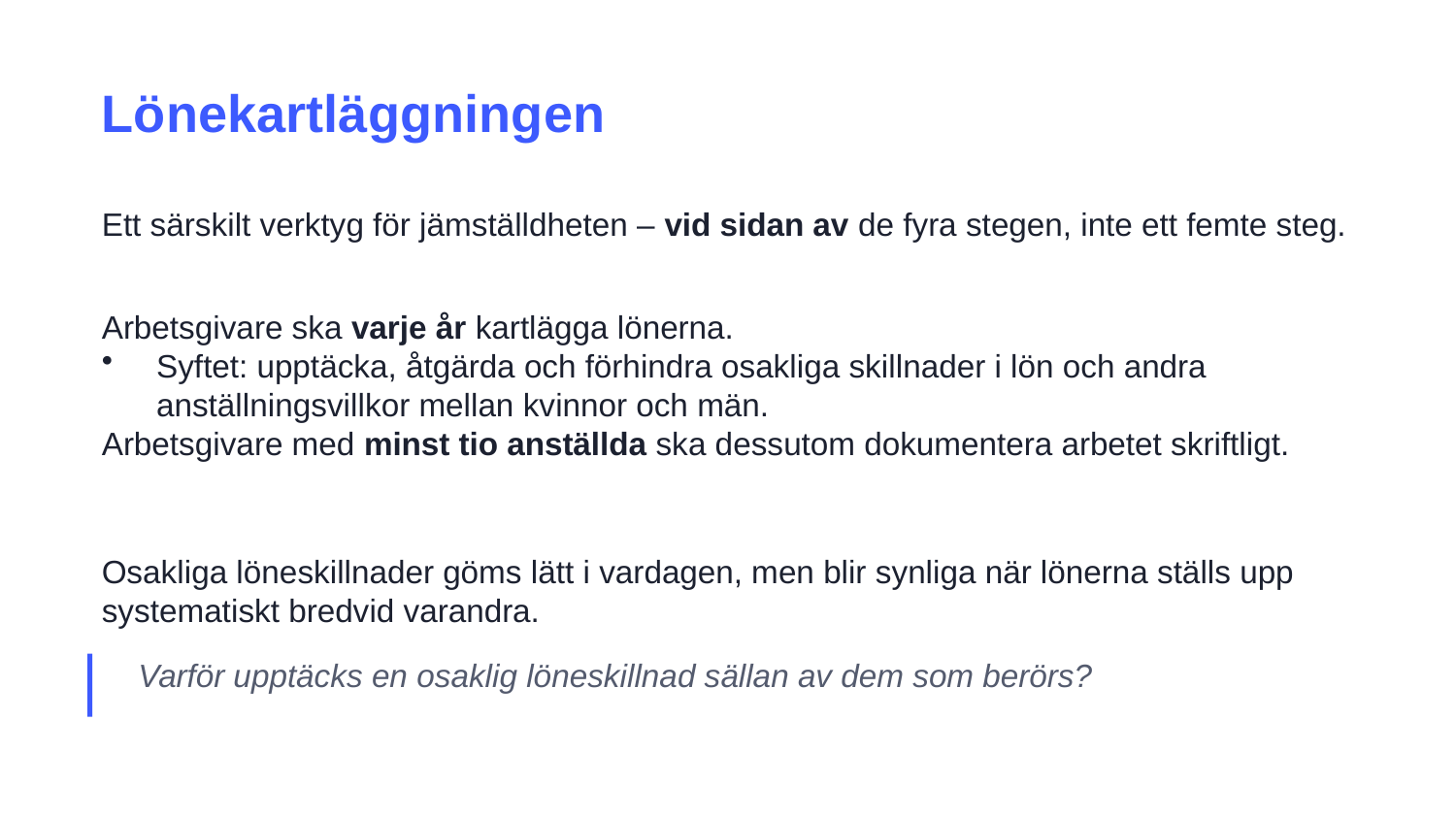

Lönekartläggningen
Ett särskilt verktyg för jämställdheten – vid sidan av de fyra stegen, inte ett femte steg.
Arbetsgivare ska varje år kartlägga lönerna.
Syftet: upptäcka, åtgärda och förhindra osakliga skillnader i lön och andra anställningsvillkor mellan kvinnor och män.
Arbetsgivare med minst tio anställda ska dessutom dokumentera arbetet skriftligt.
Osakliga löneskillnader göms lätt i vardagen, men blir synliga när lönerna ställs upp systematiskt bredvid varandra.
Varför upptäcks en osaklig löneskillnad sällan av dem som berörs?